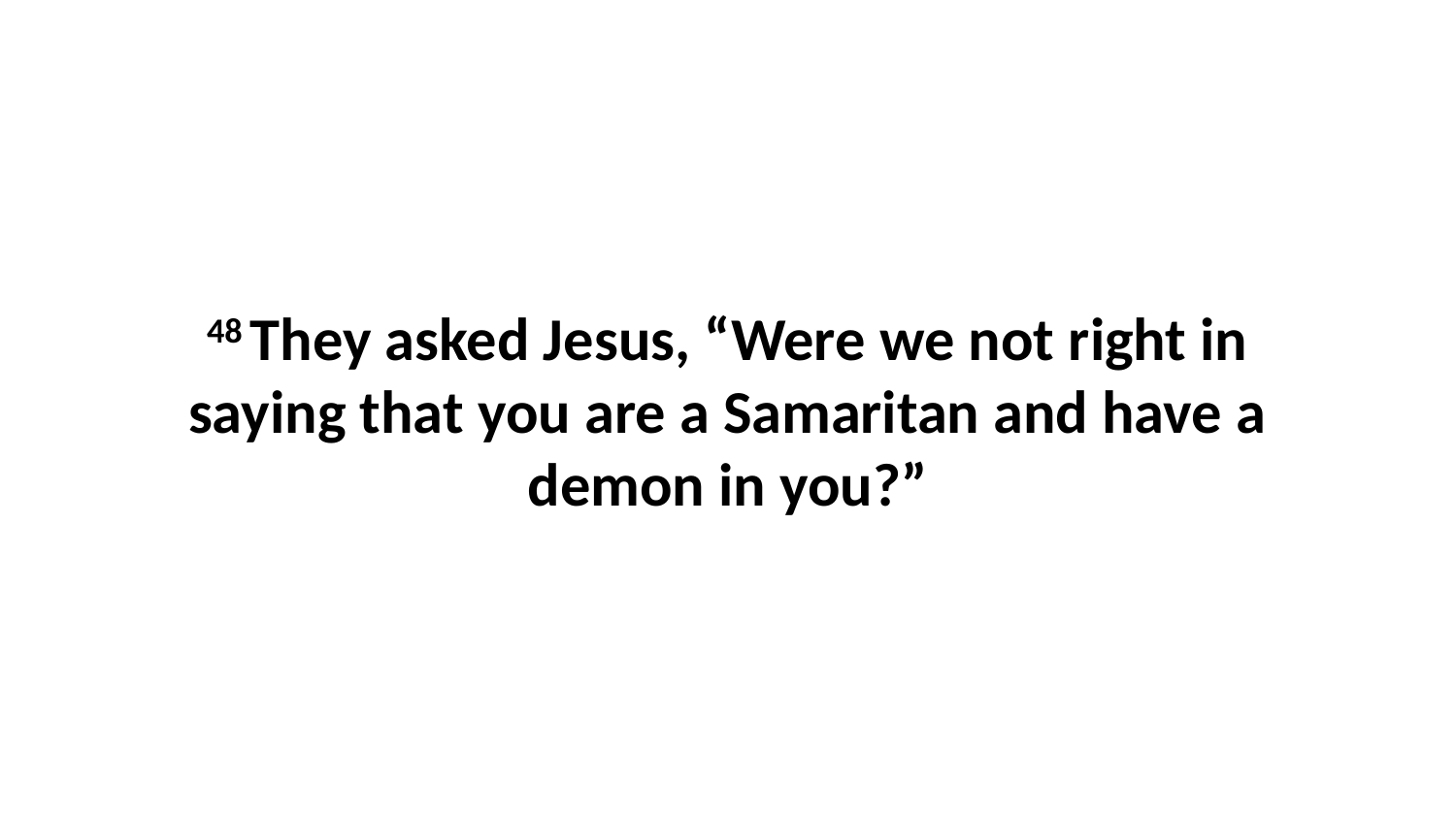

48 They asked Jesus, “Were we not right in saying that you are a Samaritan and have a demon in you?”